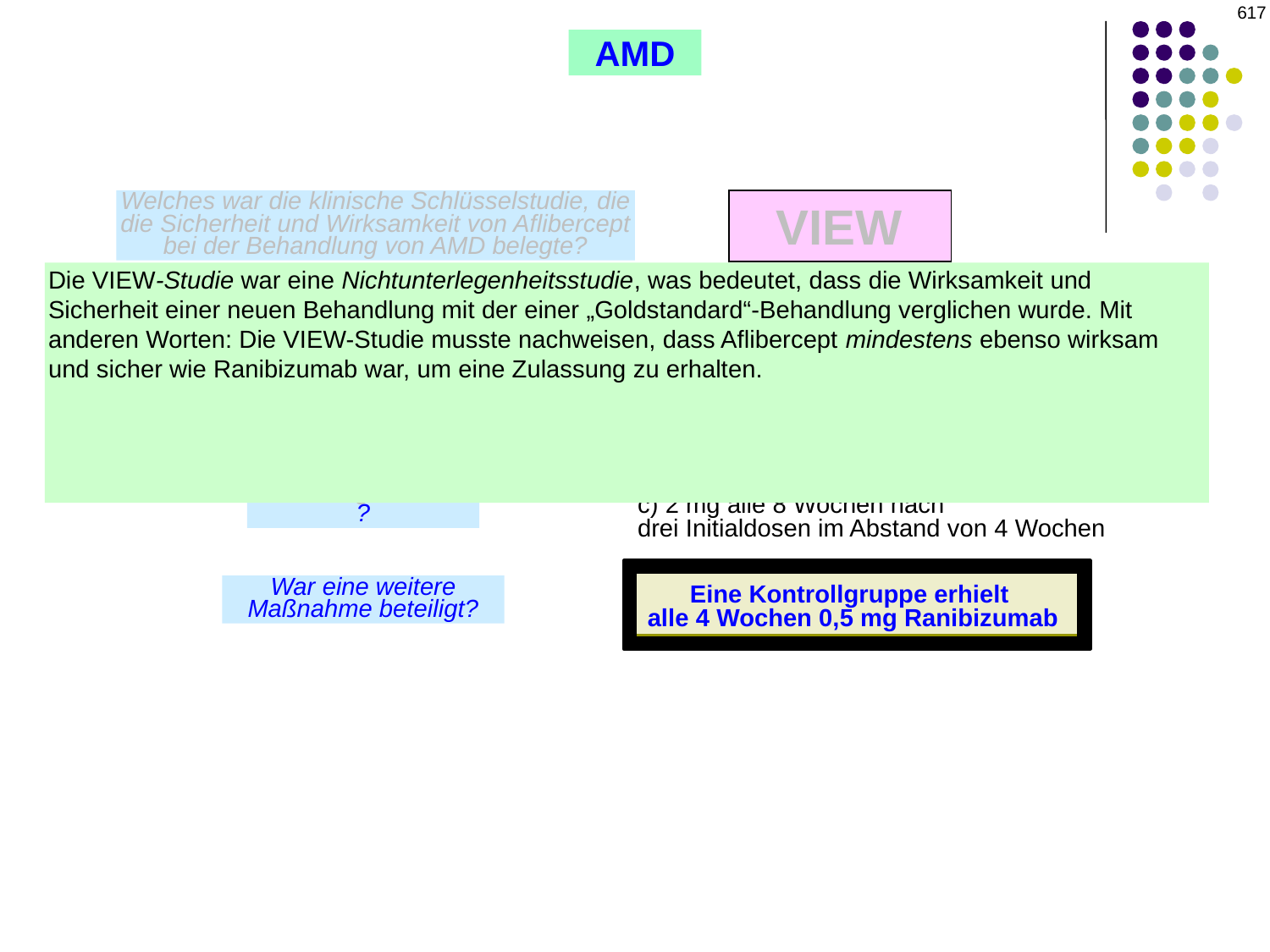

617
AMD
Welches war die klinische Schlüsselstudie, die die Sicherheit und Wirksamkeit von Aflibercept bei der Behandlung von AMD belegte?

VIEW
Die VIEW-Studie war eine Nichtunterlegenheitsstudie, was bedeutet, dass die Wirksamkeit und Sicherheit einer neuen Behandlung mit der einer „Goldstandard“-Behandlung verglichen wurde. Mit anderen Worten: Die VIEW-Studie musste nachweisen, dass Aflibercept mindestens ebenso wirksam und sicher wie Ranibizumab war, um eine Zulassung zu erhalten. Dazu war Folgendes erforderlich:
1) das Vorhandensein eines Ranibizumab-Arms in der Studie und
2) dass die Patienten in der VIEW-Studie Läsionen aufweisen, die denen der Teilnehmer in den Studien ähneln, mit denen ursprünglich die Sicherheit und Wirksamkeit von Ranibizumab nachgewiesen wurde (d. h. den MARINA- und ANCHOR-Studien).
Entweder 0,5 oder 2 mg
per intravitrealer Injektion
Welche Dosierungen von
Aflibercept
wurden verwendet?
             Es gab 3:
a) 0,5 mg alle 4 Wochen oder
b) 2 mg alle 4 Wochen oder
c) 2 mg alle 8 Wochen nach
drei Initialdosen im Abstand von 4 Wochen
Wie sah der
Dosierungsschema?

War eine weitere
Maßnahme beteiligt?
Eine Kontrollgruppe erhielt
alle 4 Wochen 0,5 mg Ranibizumab